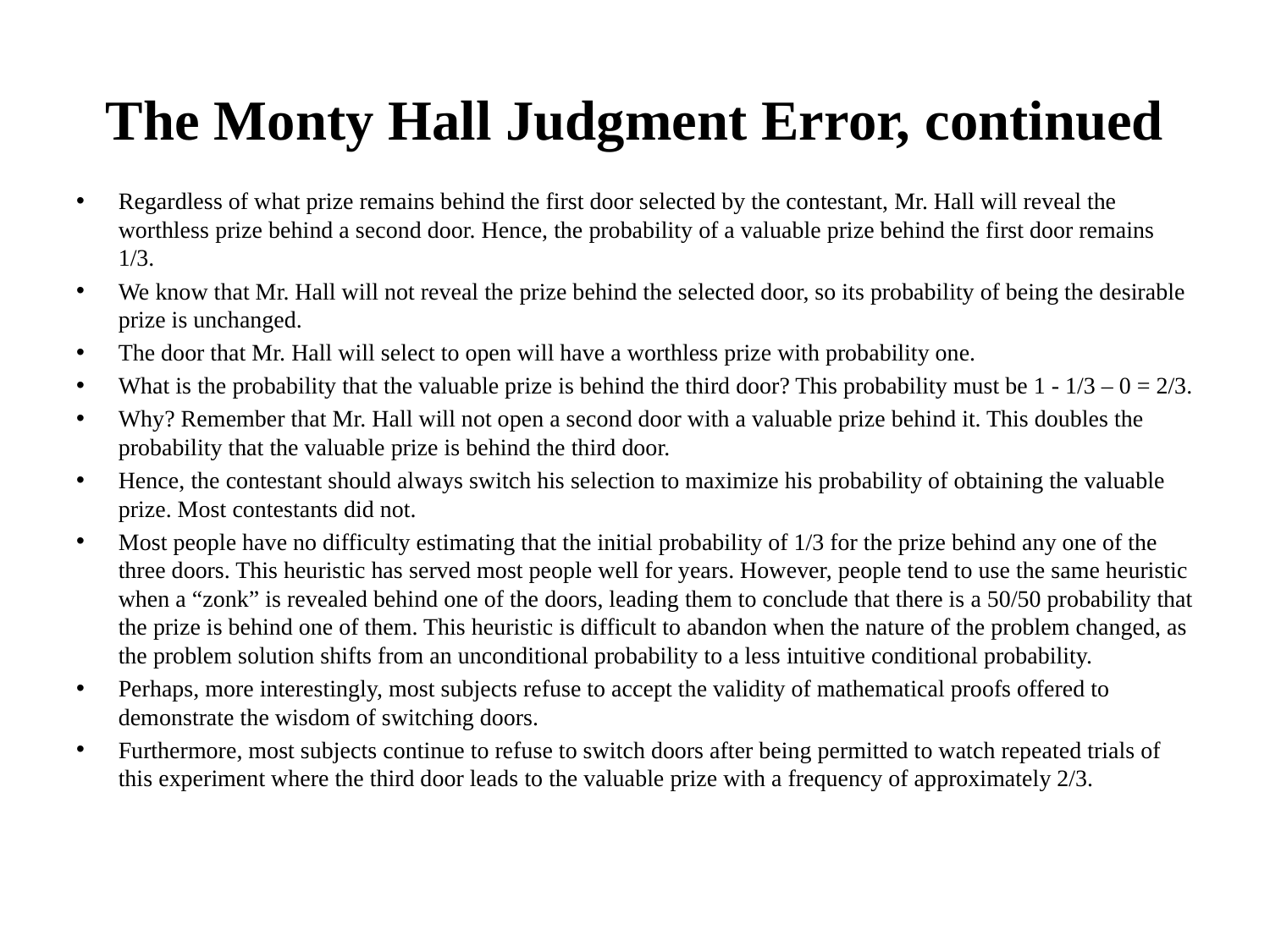

# The Monty Hall Judgment Error, continued
Regardless of what prize remains behind the first door selected by the contestant, Mr. Hall will reveal the worthless prize behind a second door. Hence, the probability of a valuable prize behind the first door remains 1/3.
We know that Mr. Hall will not reveal the prize behind the selected door, so its probability of being the desirable prize is unchanged.
The door that Mr. Hall will select to open will have a worthless prize with probability one.
What is the probability that the valuable prize is behind the third door? This probability must be 1 - 1/3 – 0 = 2/3.
Why? Remember that Mr. Hall will not open a second door with a valuable prize behind it. This doubles the probability that the valuable prize is behind the third door.
Hence, the contestant should always switch his selection to maximize his probability of obtaining the valuable prize. Most contestants did not.
Most people have no difficulty estimating that the initial probability of 1/3 for the prize behind any one of the three doors. This heuristic has served most people well for years. However, people tend to use the same heuristic when a “zonk” is revealed behind one of the doors, leading them to conclude that there is a 50/50 probability that the prize is behind one of them. This heuristic is difficult to abandon when the nature of the problem changed, as the problem solution shifts from an unconditional probability to a less intuitive conditional probability.
Perhaps, more interestingly, most subjects refuse to accept the validity of mathematical proofs offered to demonstrate the wisdom of switching doors.
Furthermore, most subjects continue to refuse to switch doors after being permitted to watch repeated trials of this experiment where the third door leads to the valuable prize with a frequency of approximately 2/3.